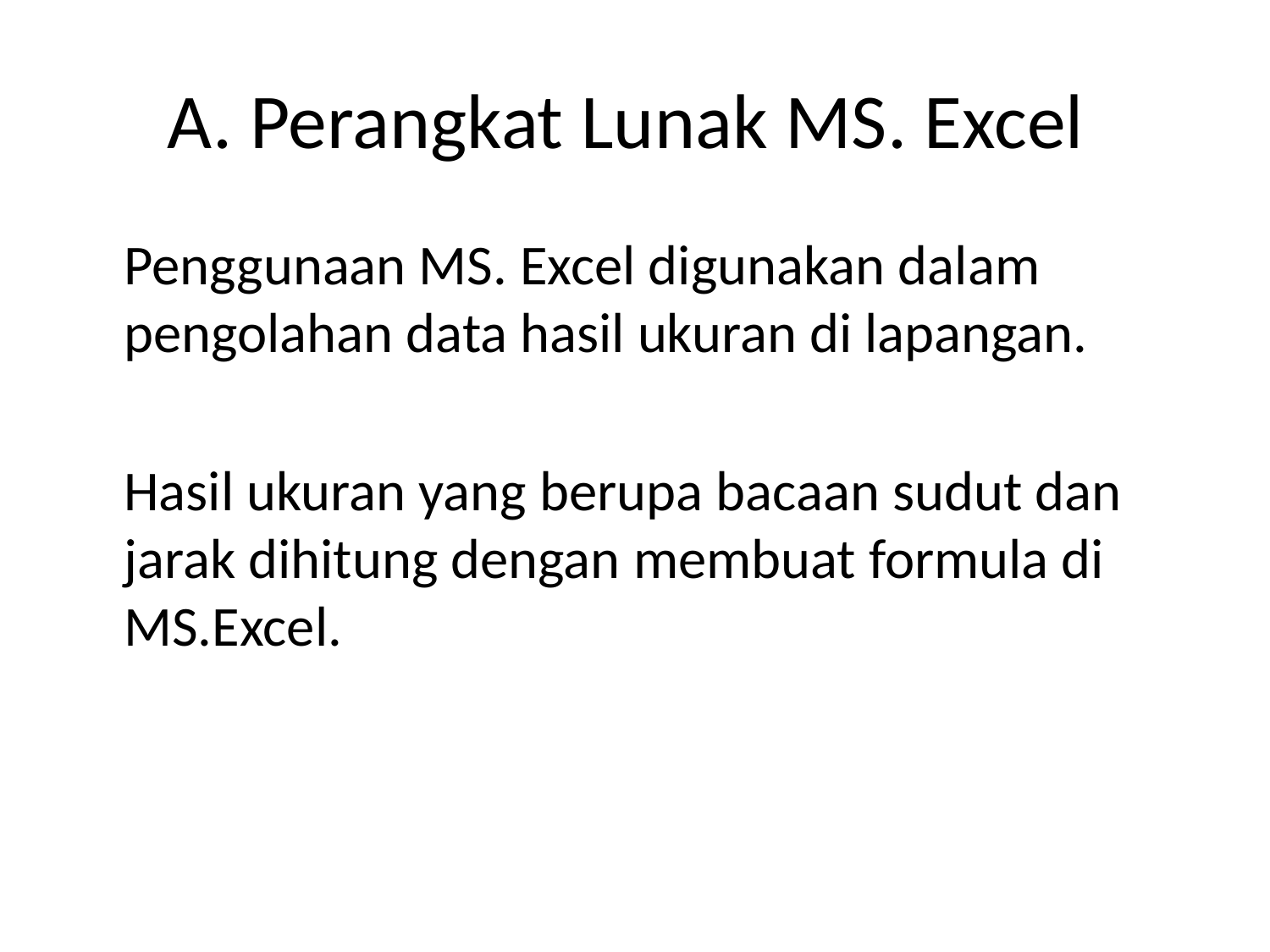

# A. Perangkat Lunak MS. Excel
	Penggunaan MS. Excel digunakan dalam  pengolahan data hasil ukuran di lapangan.

	Hasil ukuran yang berupa bacaan sudut dan jarak dihitung dengan membuat formula di MS.Excel.